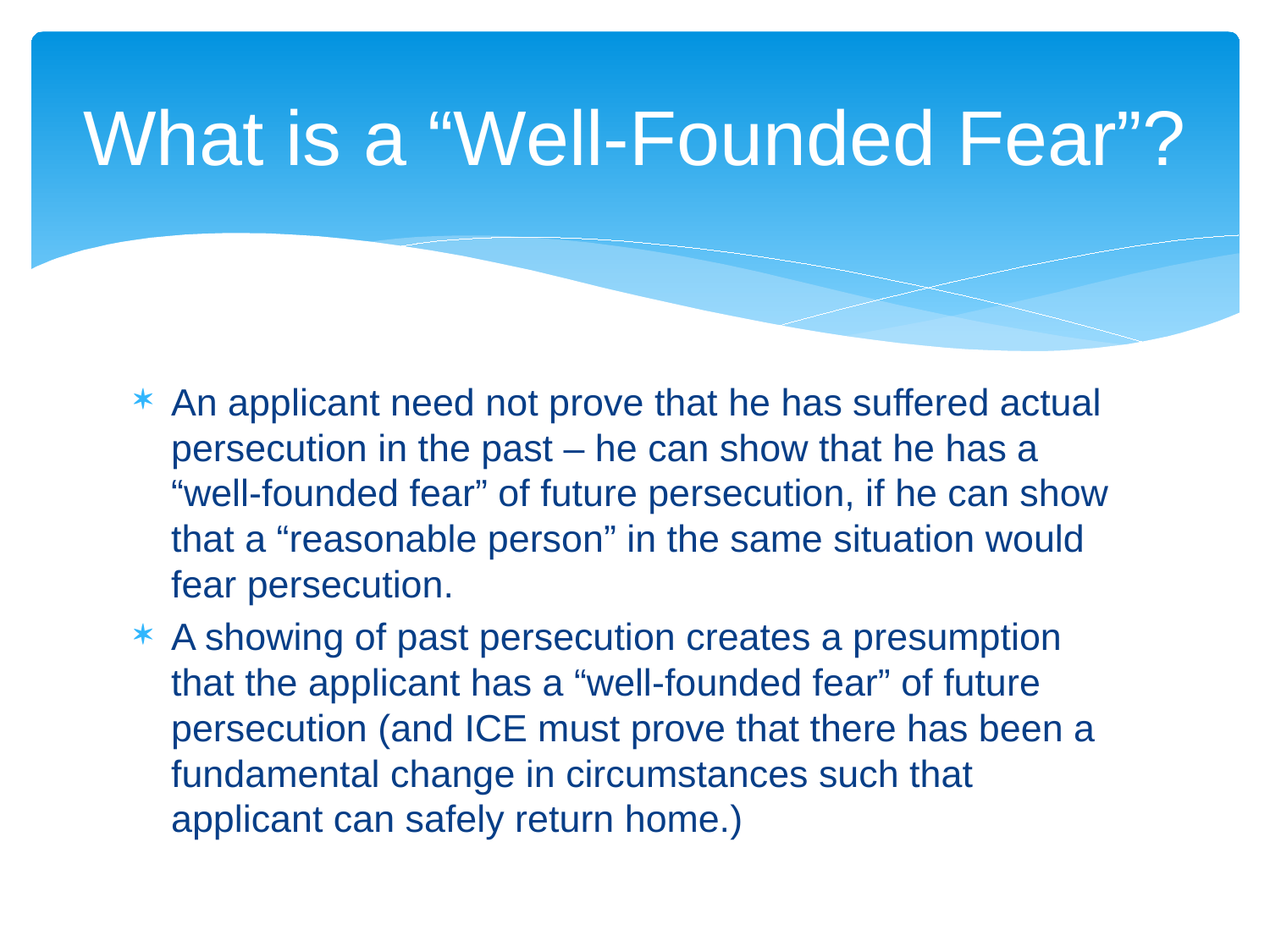

# What is a “Well-Founded Fear”?
An applicant need not prove that he has suffered actual persecution in the past – he can show that he has a “well-founded fear” of future persecution, if he can show that a “reasonable person” in the same situation would fear persecution.
A showing of past persecution creates a presumption that the applicant has a “well-founded fear” of future persecution (and ICE must prove that there has been a fundamental change in circumstances such that applicant can safely return home.)